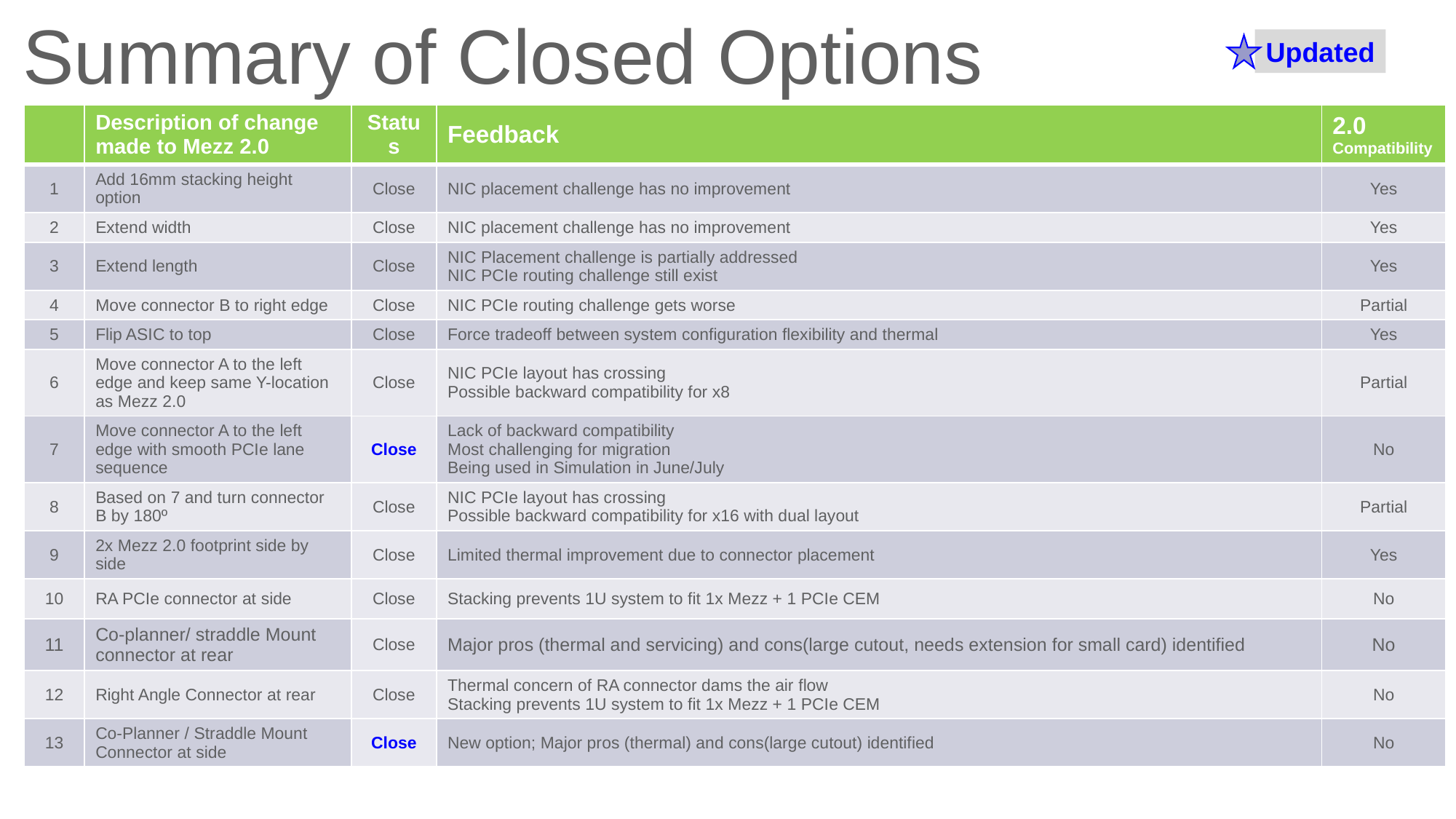

Summary of Closed Options
Updated

|  | Description of change made to Mezz 2.0 | Status | Feedback | 2.0 Compatibility |
| --- | --- | --- | --- | --- |
| 1 | Add 16mm stacking height option | Close | NIC placement challenge has no improvement | Yes |
| 2 | Extend width | Close | NIC placement challenge has no improvement | Yes |
| 3 | Extend length | Close | NIC Placement challenge is partially addressed NIC PCIe routing challenge still exist | Yes |
| 4 | Move connector B to right edge | Close | NIC PCIe routing challenge gets worse | Partial |
| 5 | Flip ASIC to top | Close | Force tradeoff between system configuration flexibility and thermal | Yes |
| 6 | Move connector A to the left edge and keep same Y-location as Mezz 2.0 | Close | NIC PCIe layout has crossing Possible backward compatibility for x8 | Partial |
| 7 | Move connector A to the left edge with smooth PCIe lane sequence | Close | Lack of backward compatibility Most challenging for migration Being used in Simulation in June/July | No |
| 8 | Based on 7 and turn connector B by 180º | Close | NIC PCIe layout has crossing Possible backward compatibility for x16 with dual layout | Partial |
| 9 | 2x Mezz 2.0 footprint side by side | Close | Limited thermal improvement due to connector placement | Yes |
| 10 | RA PCIe connector at side | Close | Stacking prevents 1U system to fit 1x Mezz + 1 PCIe CEM | No |
| 11 | Co-planner/ straddle Mount connector at rear | Close | Major pros (thermal and servicing) and cons(large cutout, needs extension for small card) identified | No |
| 12 | Right Angle Connector at rear | Close | Thermal concern of RA connector dams the air flow Stacking prevents 1U system to fit 1x Mezz + 1 PCIe CEM | No |
| 13 | Co-Planner / Straddle Mount Connector at side | Close | New option; Major pros (thermal) and cons(large cutout) identified | No |